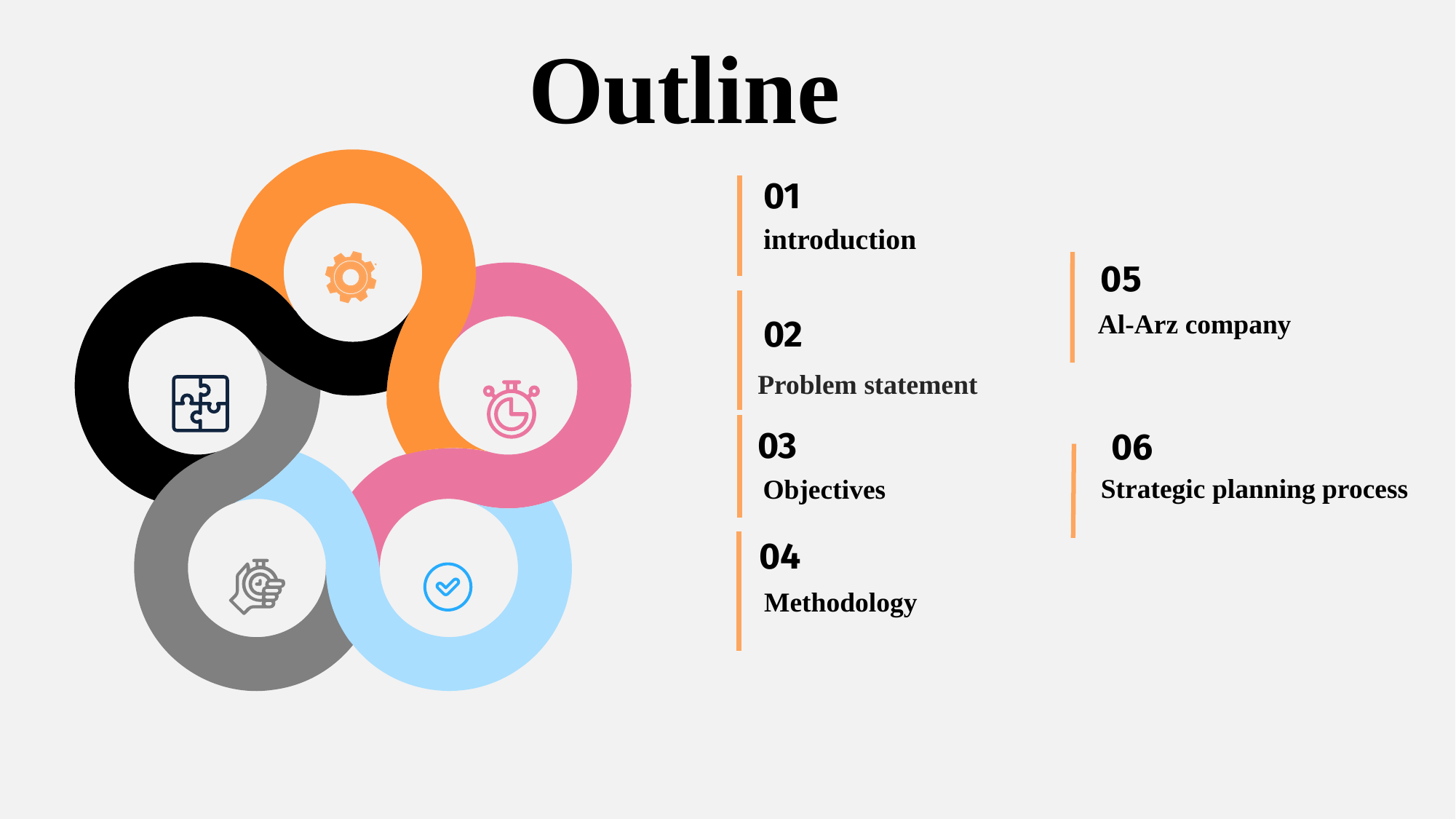

# Outline

01
introduction

05
Al-Arz company
02

 Problem statement

03
06

Strategic planning process
Objectives
04

Methodology